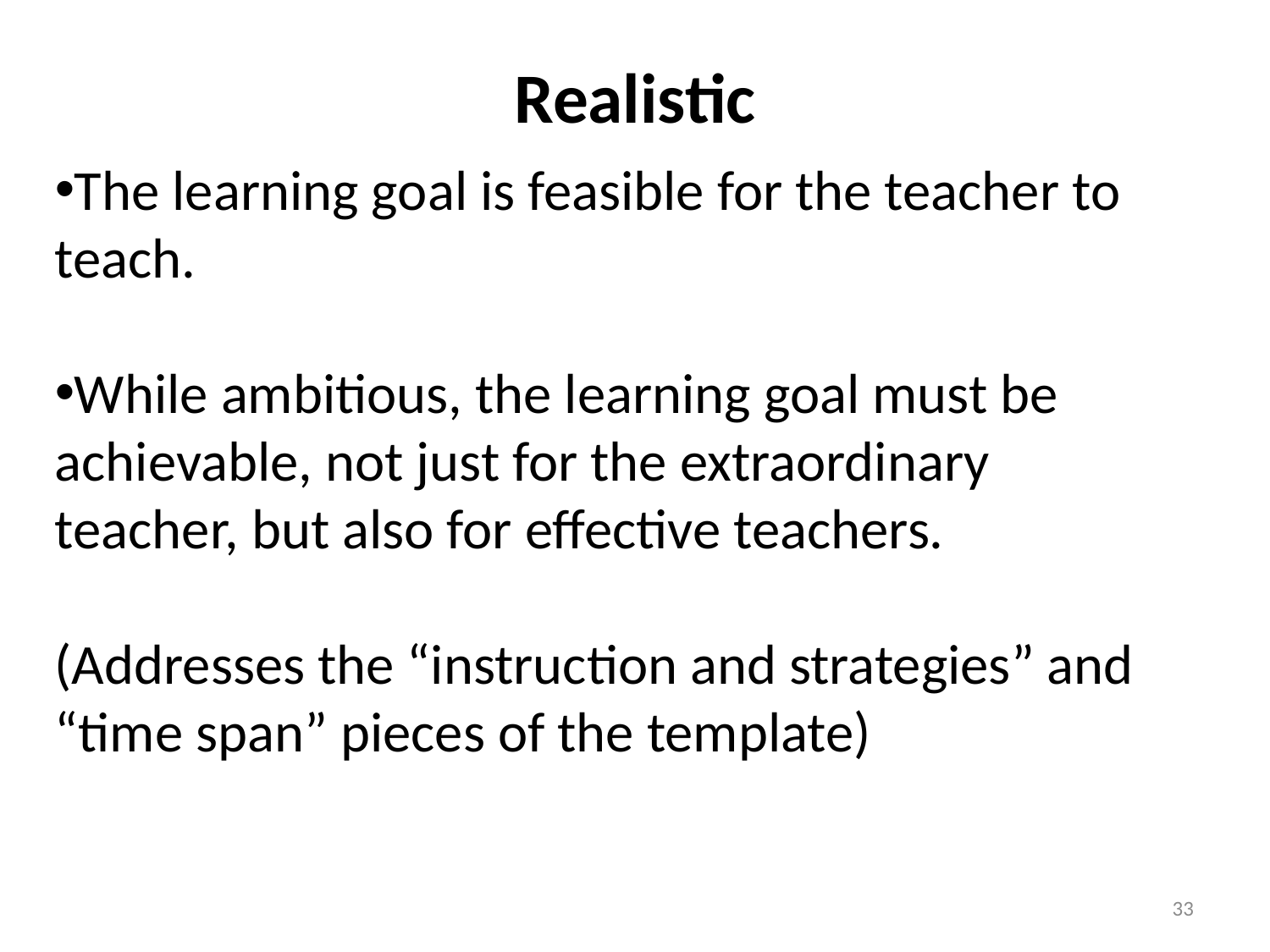

Realistic
The learning goal is feasible for the teacher to teach.

While ambitious, the learning goal must be achievable, not just for the extraordinary teacher, but also for effective teachers.

(Addresses the “instruction and strategies” and “time span” pieces of the template)
33